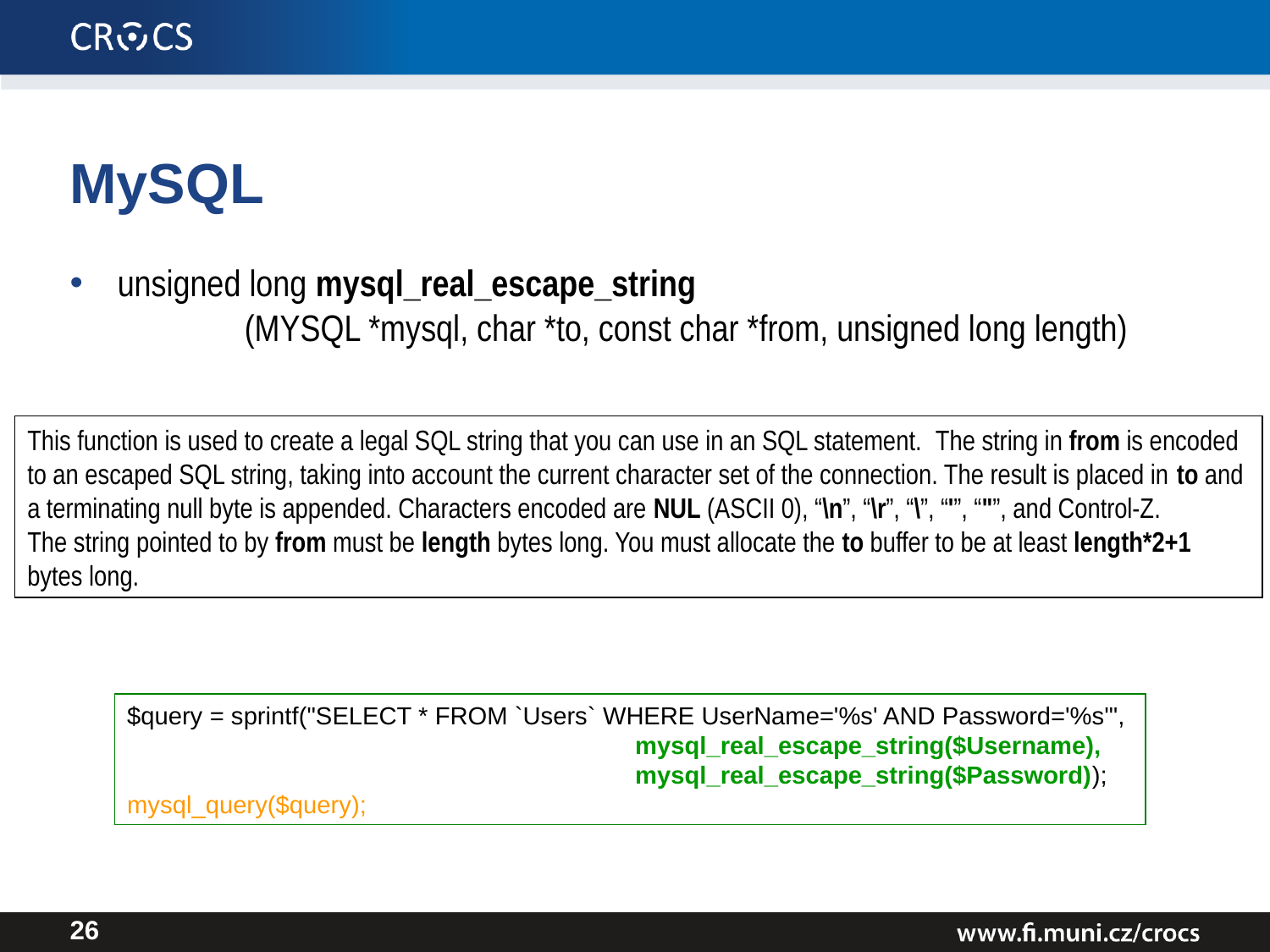

# MySQL
unsigned long mysql_real_escape_string
	(MYSQL *mysql, char *to, const char *from, unsigned long length)
This function is used to create a legal SQL string that you can use in an SQL statement.  The string in from is encoded
to an escaped SQL string, taking into account the current character set of the connection. The result is placed in to and
a terminating null byte is appended. Characters encoded are NUL (ASCII 0), “\n”, “\r”, “\”, “'”, “"”, and Control-Z.
The string pointed to by from must be length bytes long. You must allocate the to buffer to be at least length*2+1
bytes long.
$query = sprintf("SELECT * FROM `Users` WHERE UserName='%s' AND Password='%s'",
				mysql_real_escape_string($Username),
				mysql_real_escape_string($Password));
mysql_query($query);
26